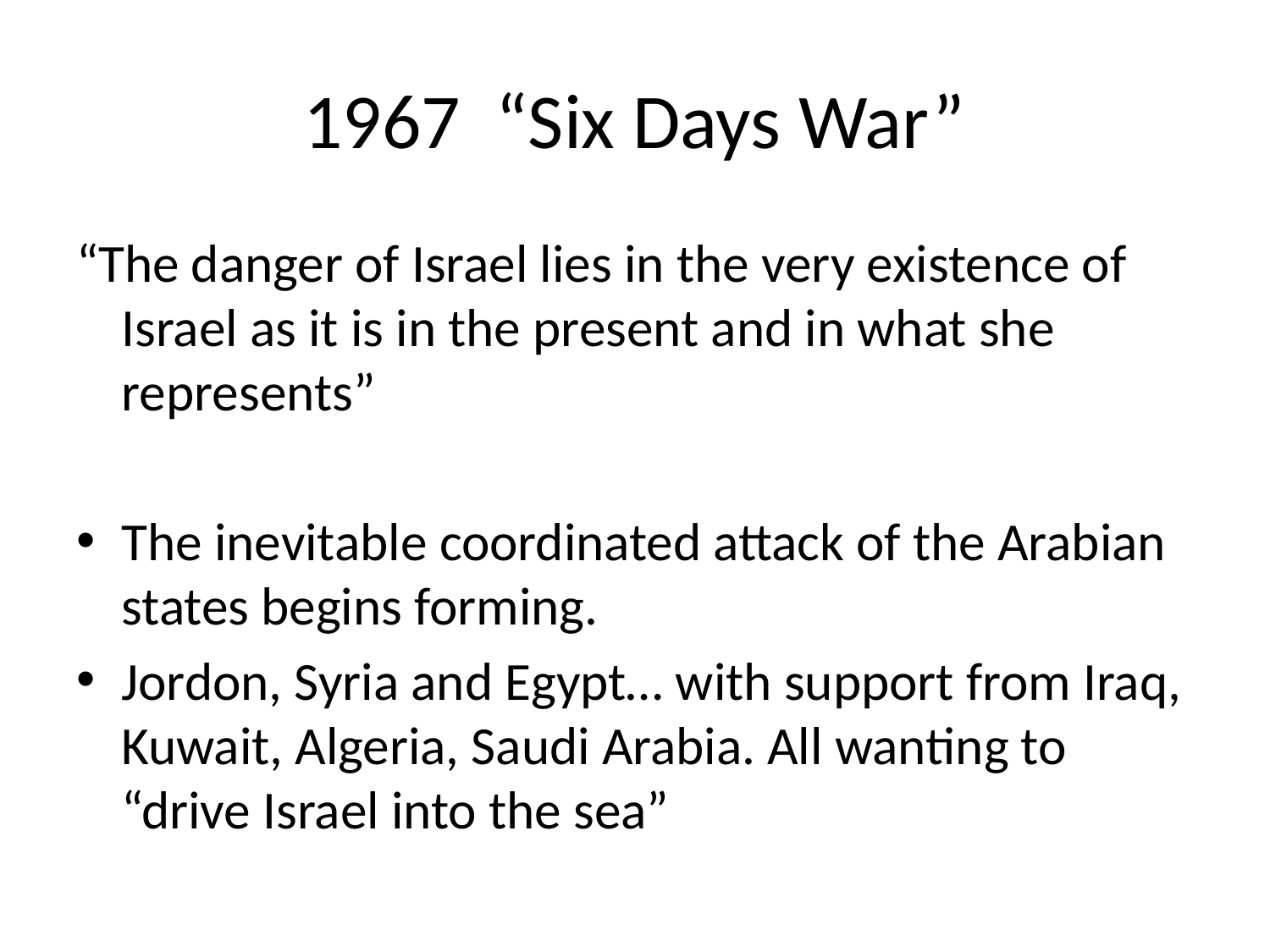

# 1967  “Six Days War”
“The danger of Israel lies in the very existence of Israel as it is in the present and in what she represents”

The inevitable coordinated attack of the Arabian states begins forming.
Jordon, Syria and Egypt… with support from Iraq, Kuwait, Algeria, Saudi Arabia. All wanting to “drive Israel into the sea”